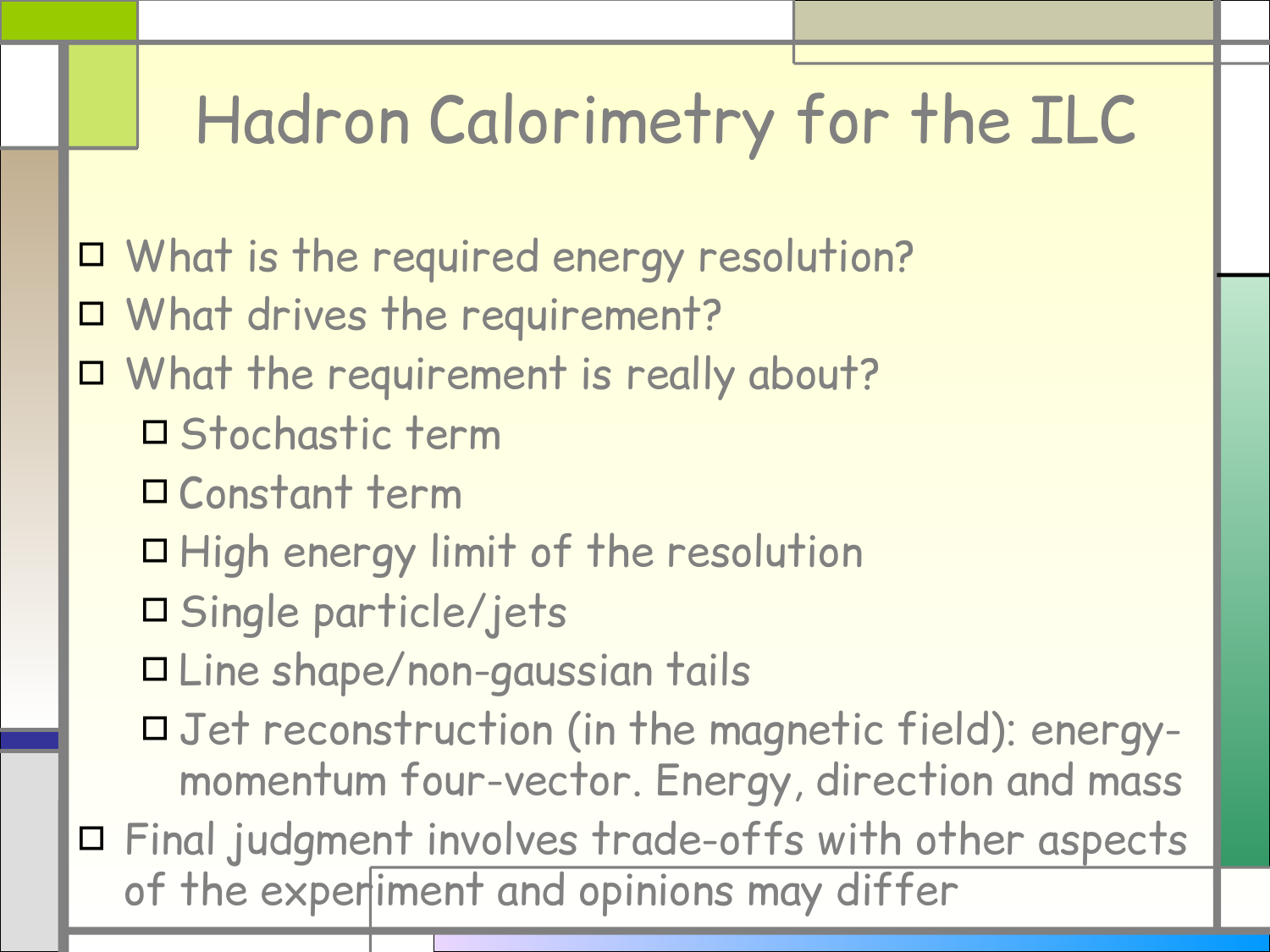

# Hadron Calorimetry for the ILC
What is the required energy resolution?
What drives the requirement?
What the requirement is really about?
Stochastic term
Constant term
High energy limit of the resolution
Single particle/jets
Line shape/non-gaussian tails
Jet reconstruction (in the magnetic field): energy-momentum four-vector. Energy, direction and mass
Final judgment involves trade-offs with other aspects of the experiment and opinions may differ